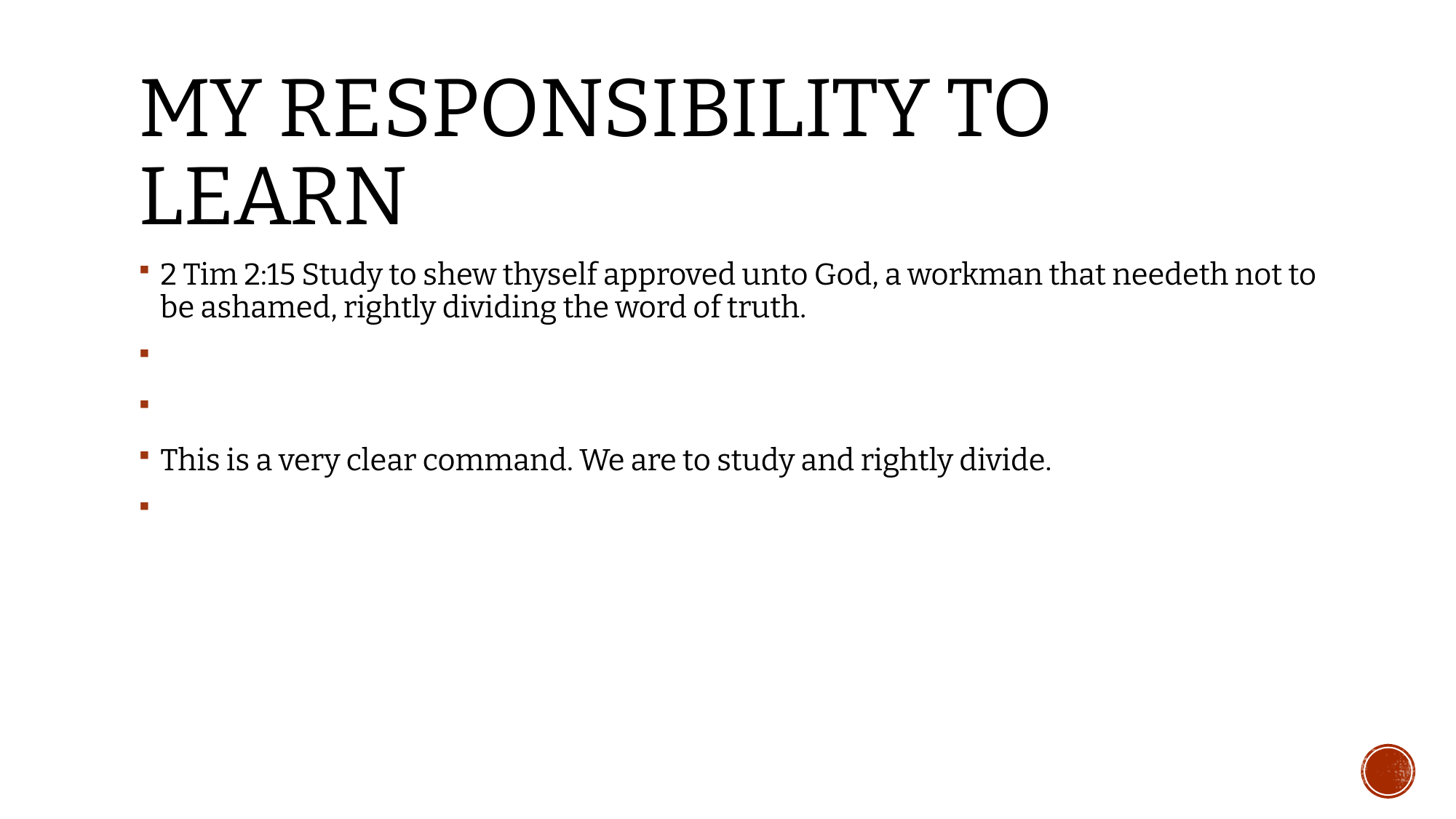

# MY Responsibility to learn
2 Tim 2:15 Study to shew thyself approved unto God, a workman that needeth not to be ashamed, rightly dividing the word of truth.

This is a very clear command. We are to study and rightly divide.